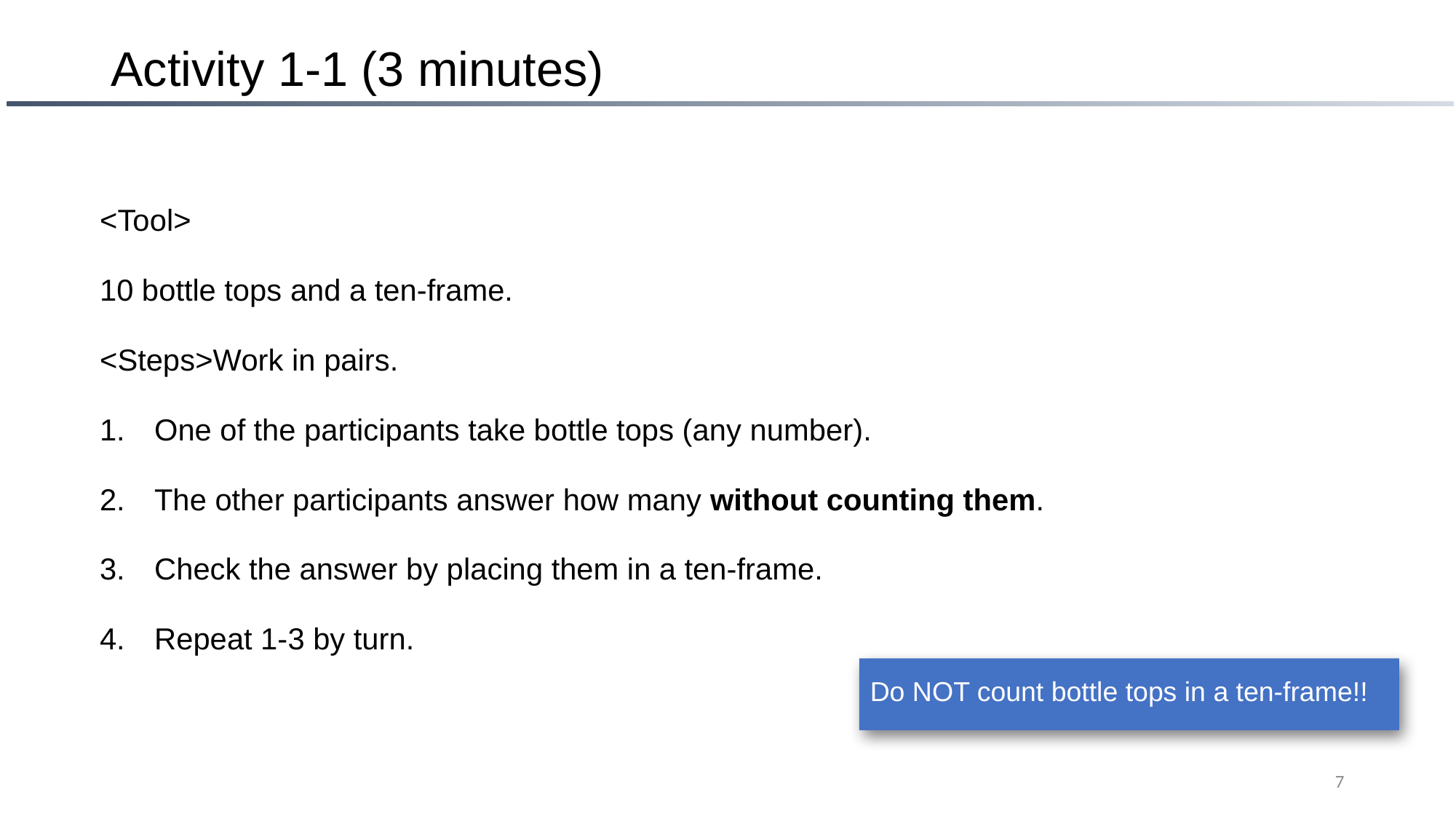

# Activity 1-1 (3 minutes)
<Tool>
10 bottle tops and a ten-frame.
<Steps>Work in pairs.
One of the participants take bottle tops (any number).
The other participants answer how many without counting them.
Check the answer by placing them in a ten-frame.
Repeat 1-3 by turn.
Do NOT count bottle tops in a ten-frame!!

7